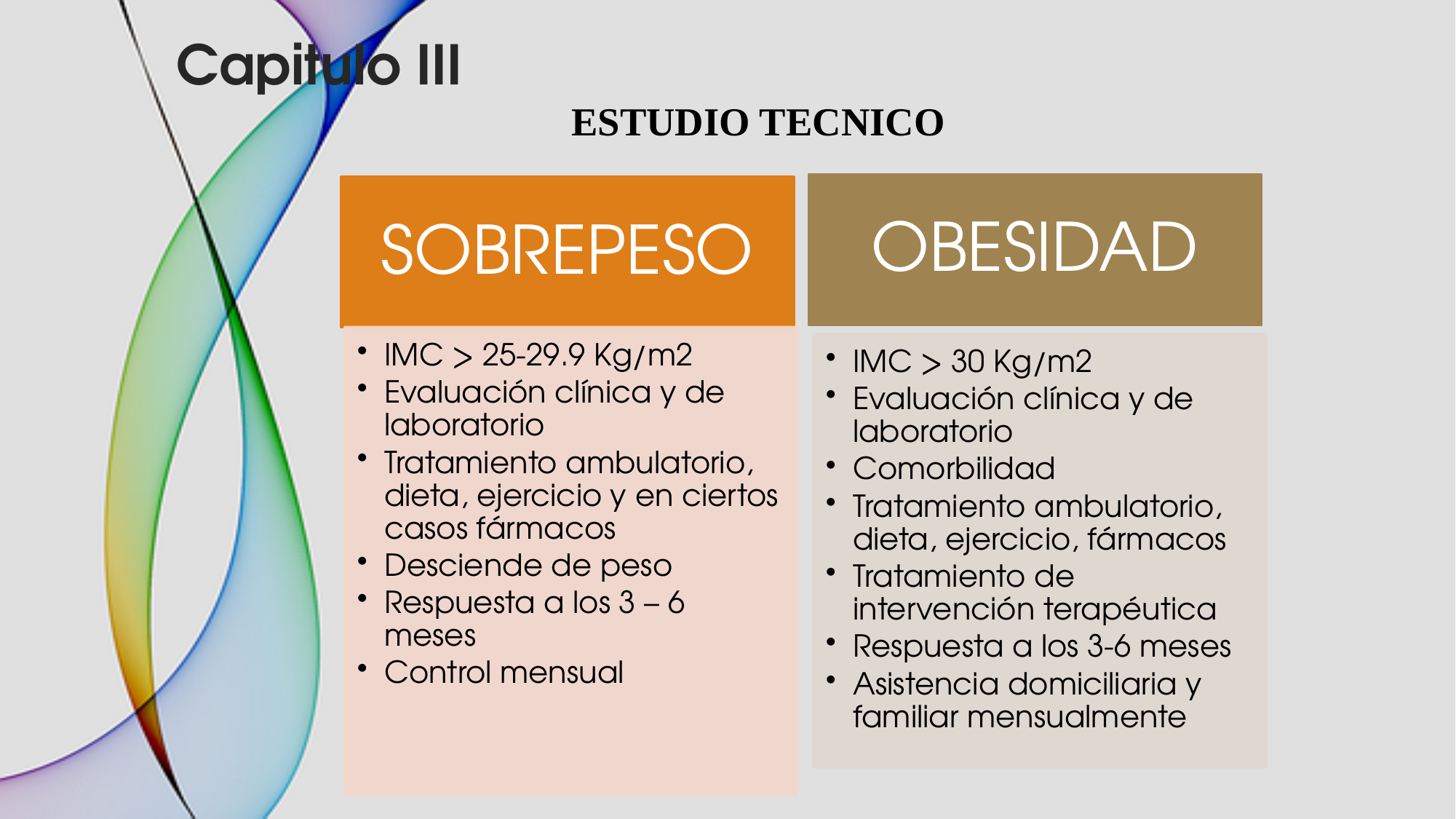

Capitulo III
ESTUDIO TECNICO

SOBREPESO
IMC > 25-29.9 Kg/m2
Evaluación clínica y de laboratorio
Tratamiento ambulatorio, dieta, ejercicio y en ciertos casos fármacos
Desciende de peso
Respuesta a los 3 – 6 meses
Control mensual
OBESIDAD
IMC > 30 Kg/m2
Evaluación clínica y de laboratorio
Comorbilidad
Tratamiento ambulatorio, dieta, ejercicio, fármacos
Tratamiento de intervención terapéutica
Respuesta a los 3-6 meses
Asistencia domiciliaria y familiar mensualmente